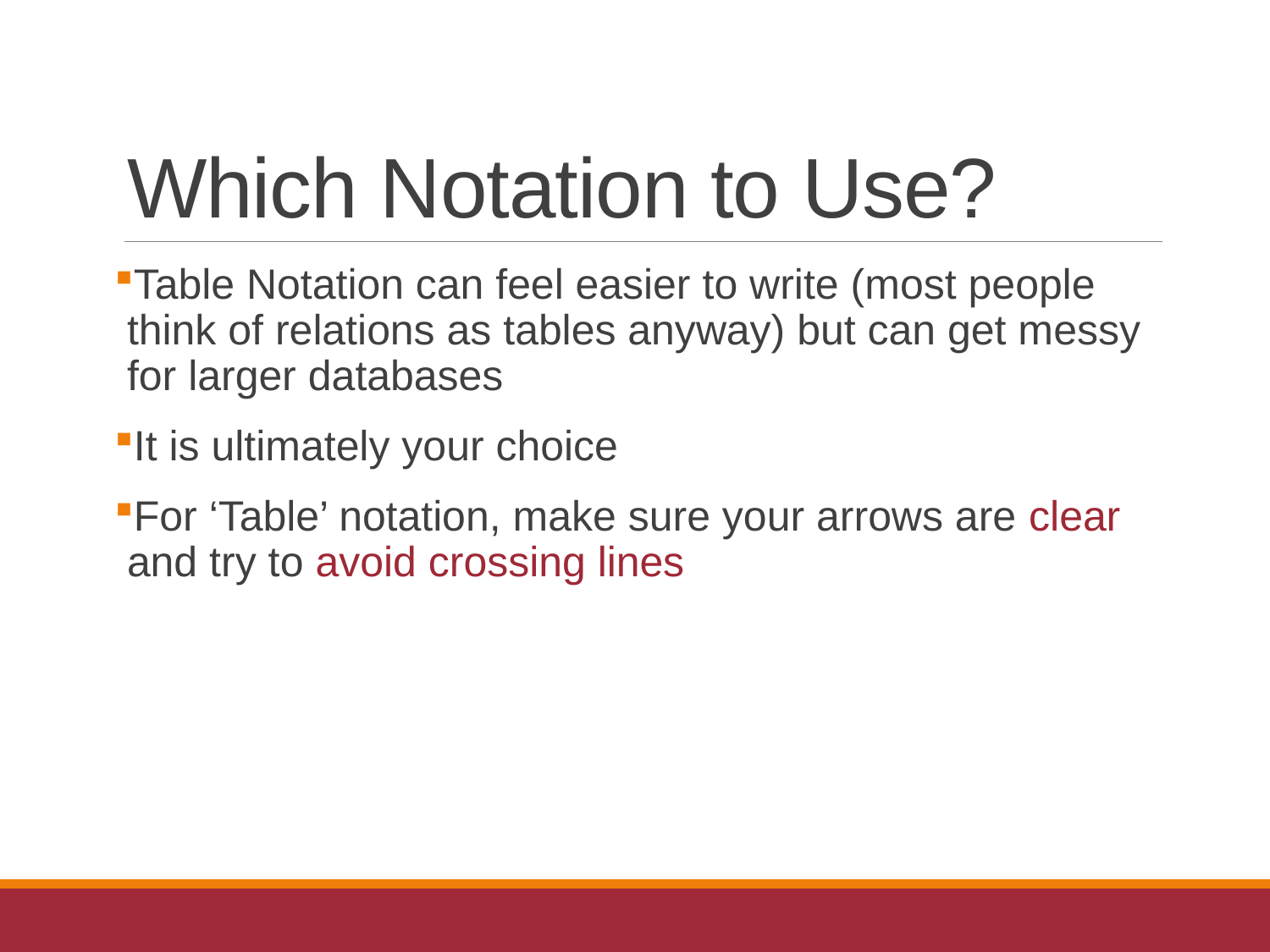

# Which Notation to Use?
Table Notation can feel easier to write (most people think of relations as tables anyway) but can get messy for larger databases
It is ultimately your choice
For ‘Table’ notation, make sure your arrows are clear and try to avoid crossing lines